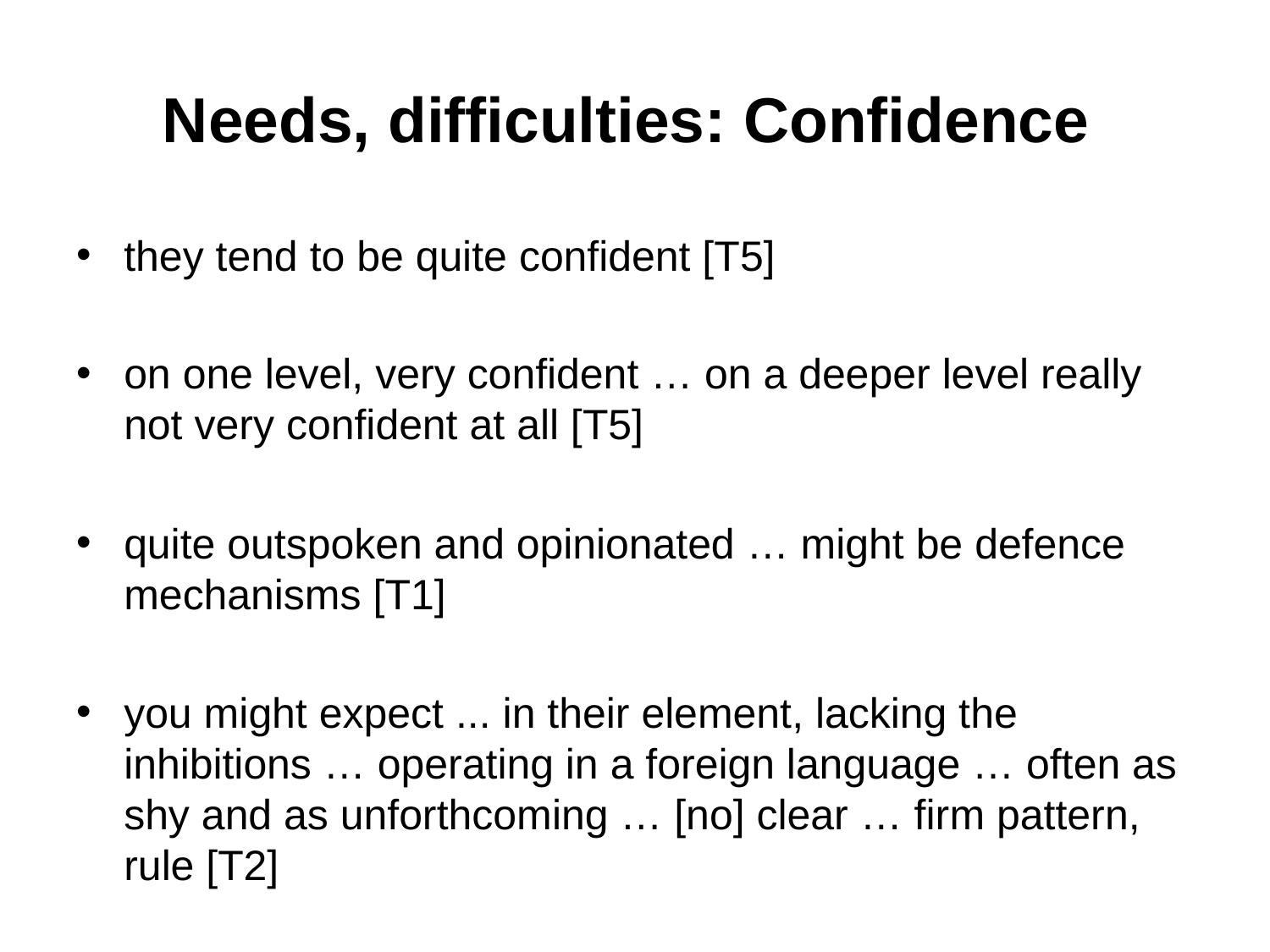

# Needs, difficulties: Confidence
they tend to be quite confident [T5]

on one level, very confident … on a deeper level really not very confident at all [T5]

quite outspoken and opinionated … might be defence mechanisms [T1]

you might expect ... in their element, lacking the inhibitions … operating in a foreign language … often as shy and as unforthcoming … [no] clear … firm pattern, rule [T2]